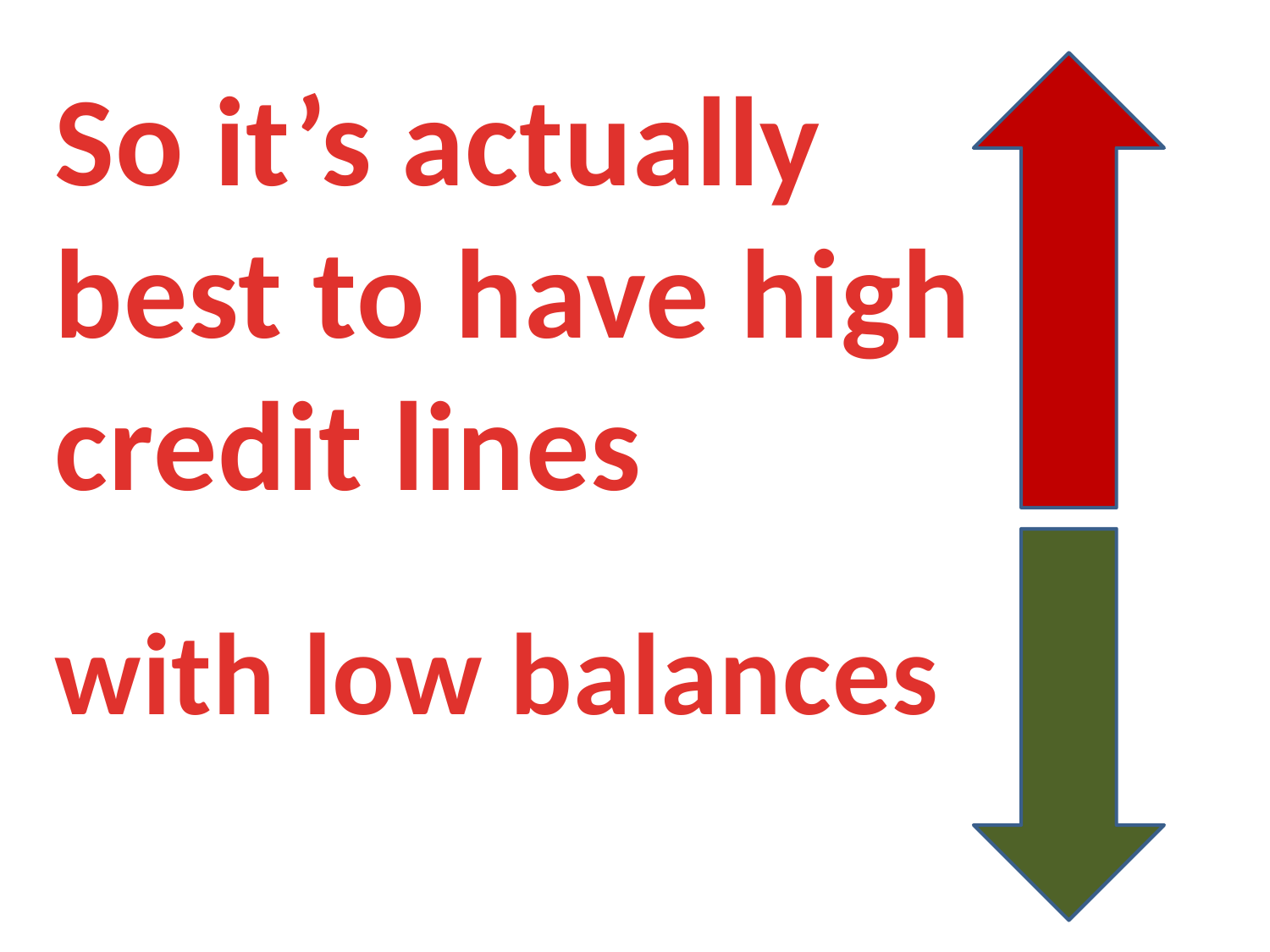

So it’s actually best to have high credit lines

with low balances